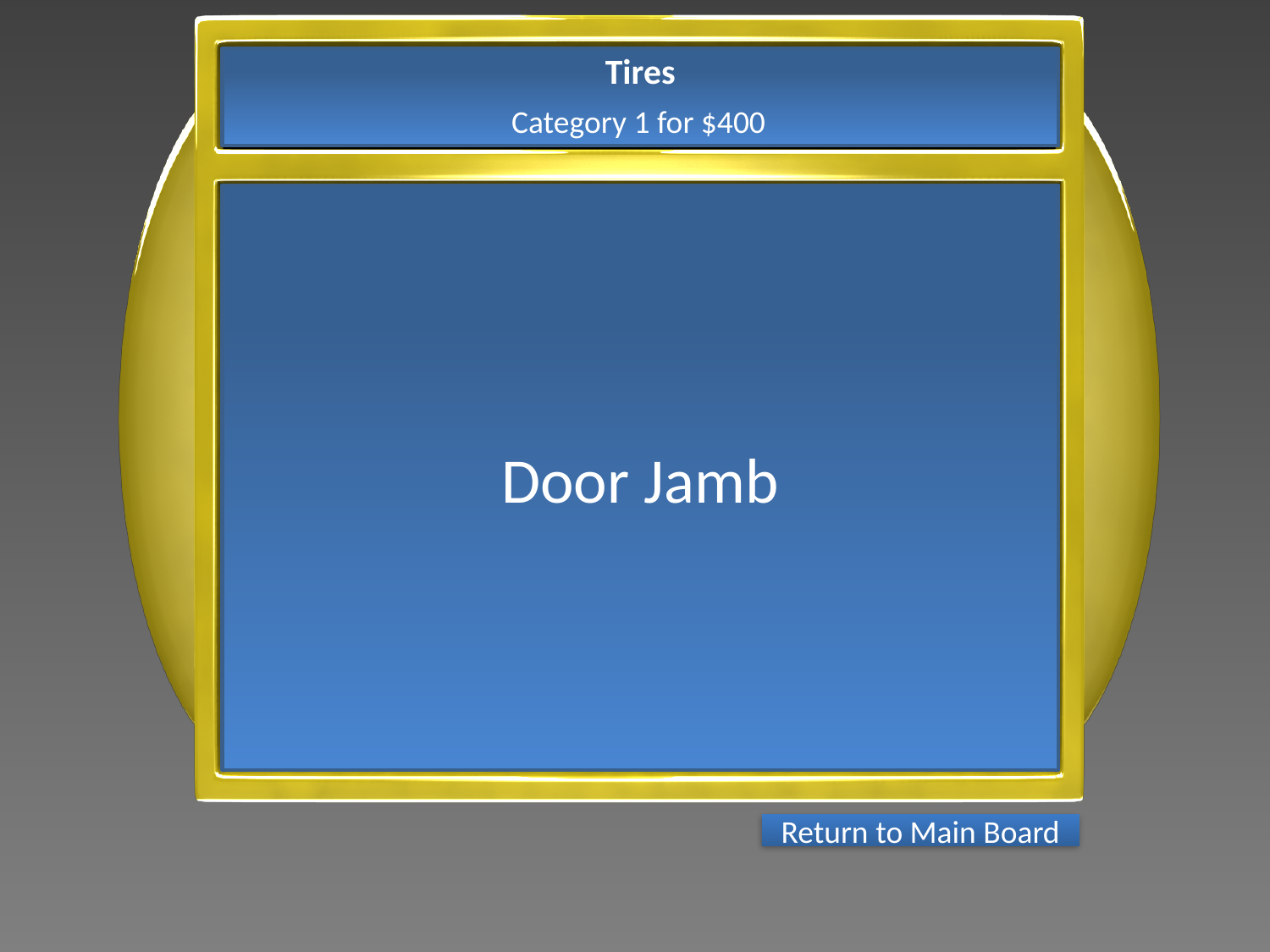

Tires
Category 1 for $400
Door Jamb
Return to Main Board